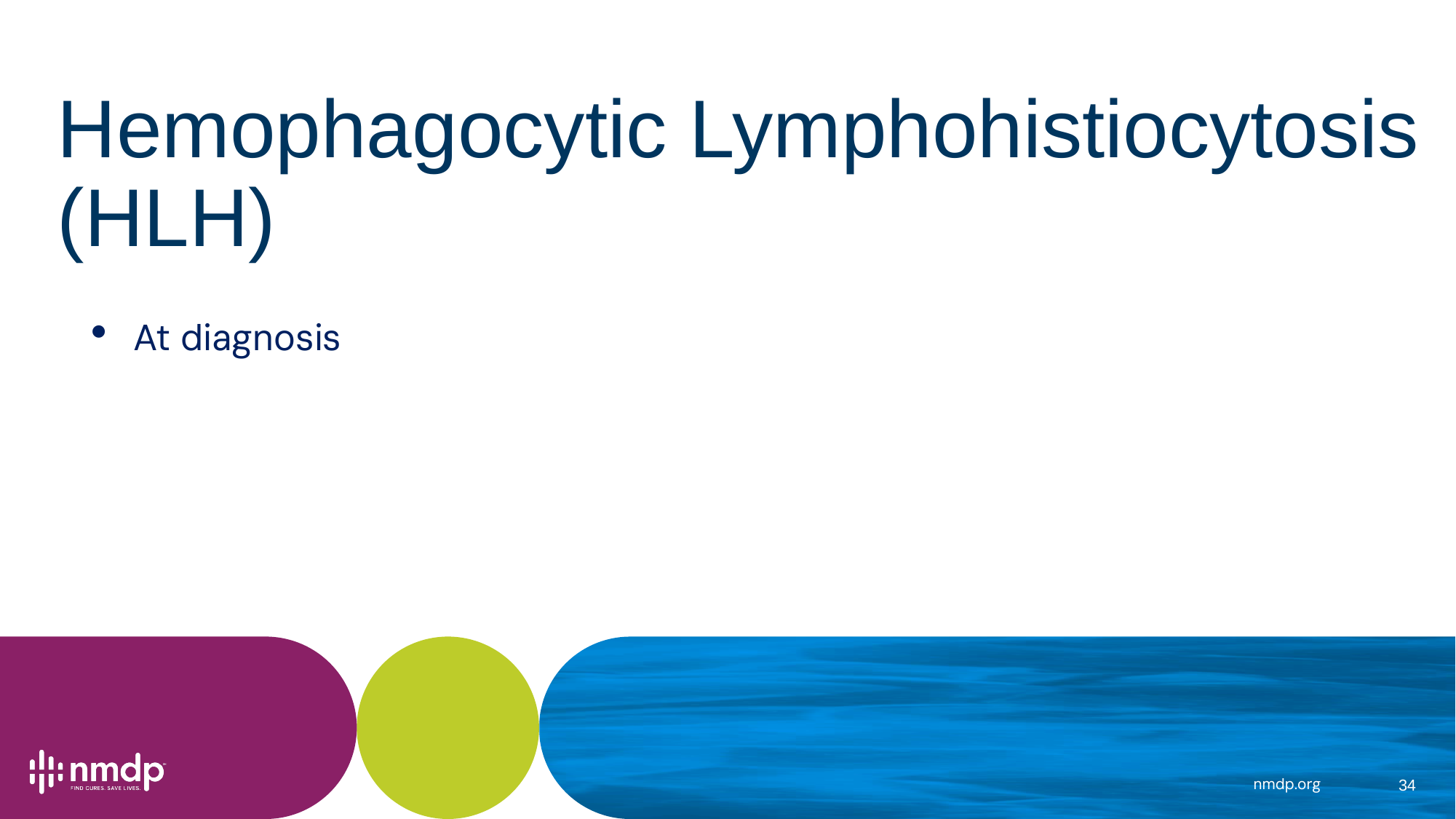

# Hemophagocytic Lymphohistiocytosis (HLH)
At diagnosis
34
nmdp.org